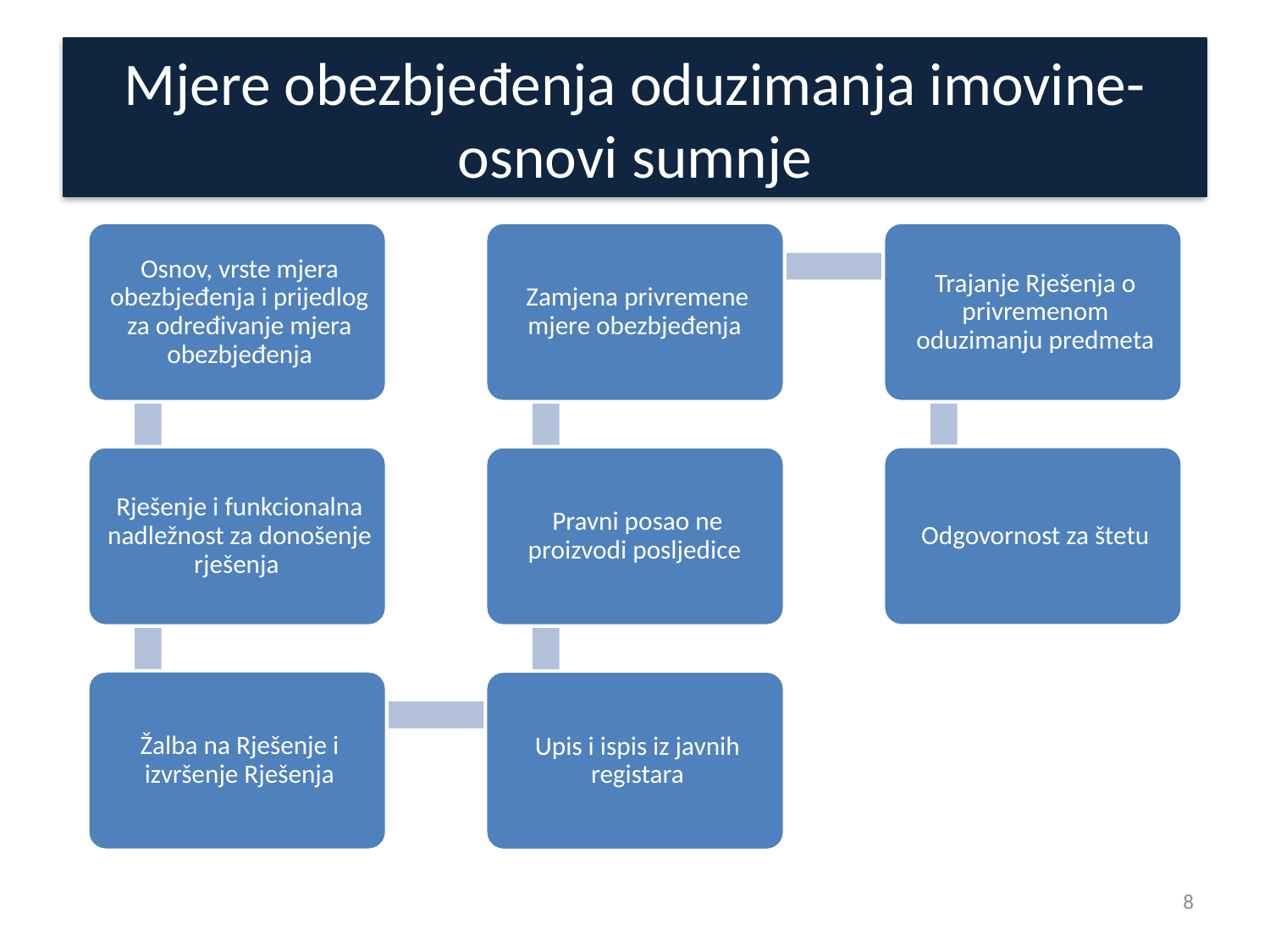

# Mjere obezbjeđenja oduzimanja imovine- osnovi sumnje
Osnov, vrste mjera obezbjeđenja i prijedlog za određivanje mjera obezbjeđenja
Rješenje i funkcionalna nadležnost za donošenje rješenja
Žalba na Rješenje i izvršenje Rješenja
Upis i ispis iz javnih registara
Pravni posao ne proizvodi posljedice
Zamjena privremene mjere obezbjeđenja
Trajanje Rješenja o privremenom oduzimanju predmeta
Odgovornost za štetu
8